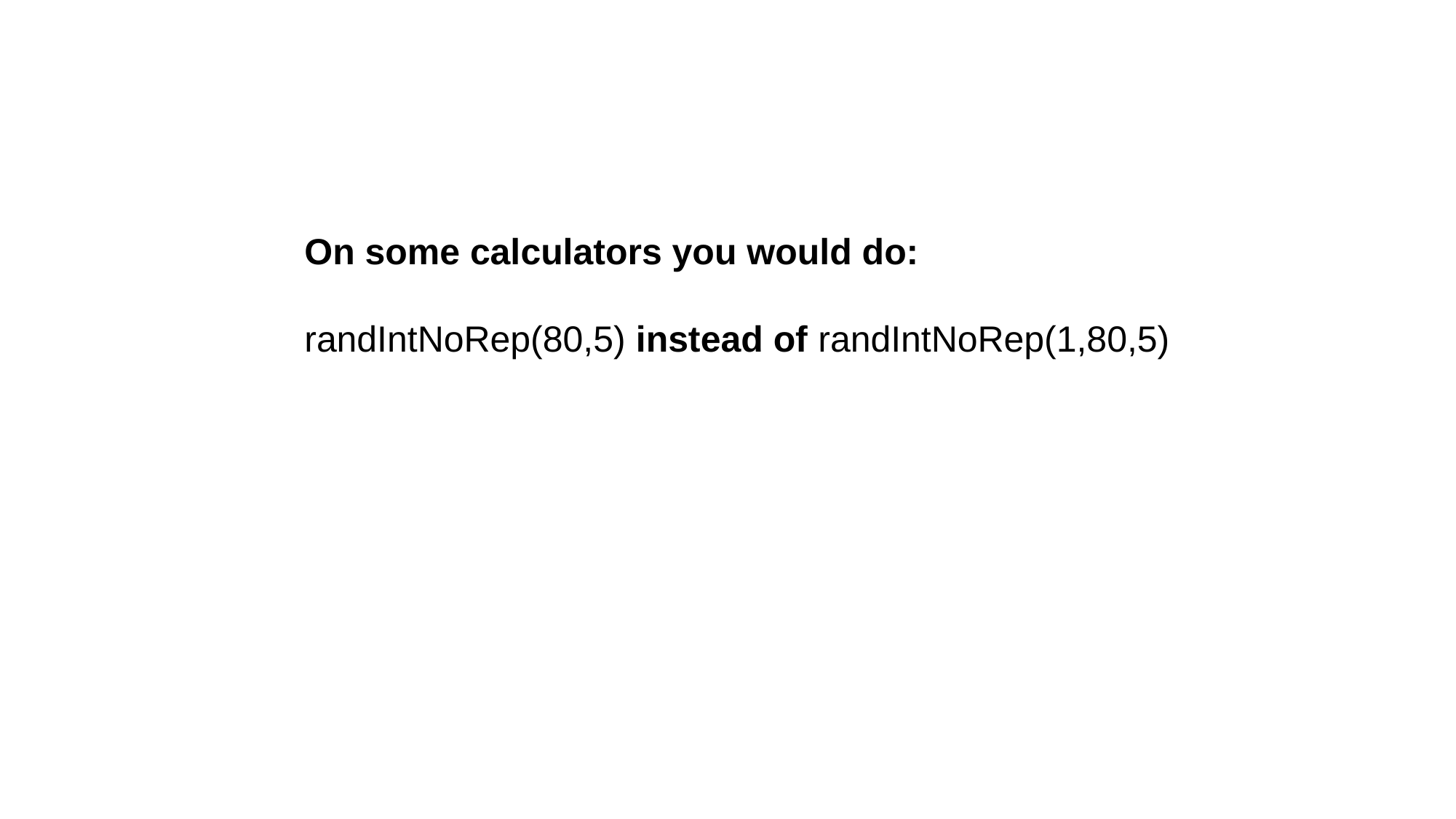

On some calculators you would do:

randIntNoRep(80,5) instead of randIntNoRep(1,80,5)